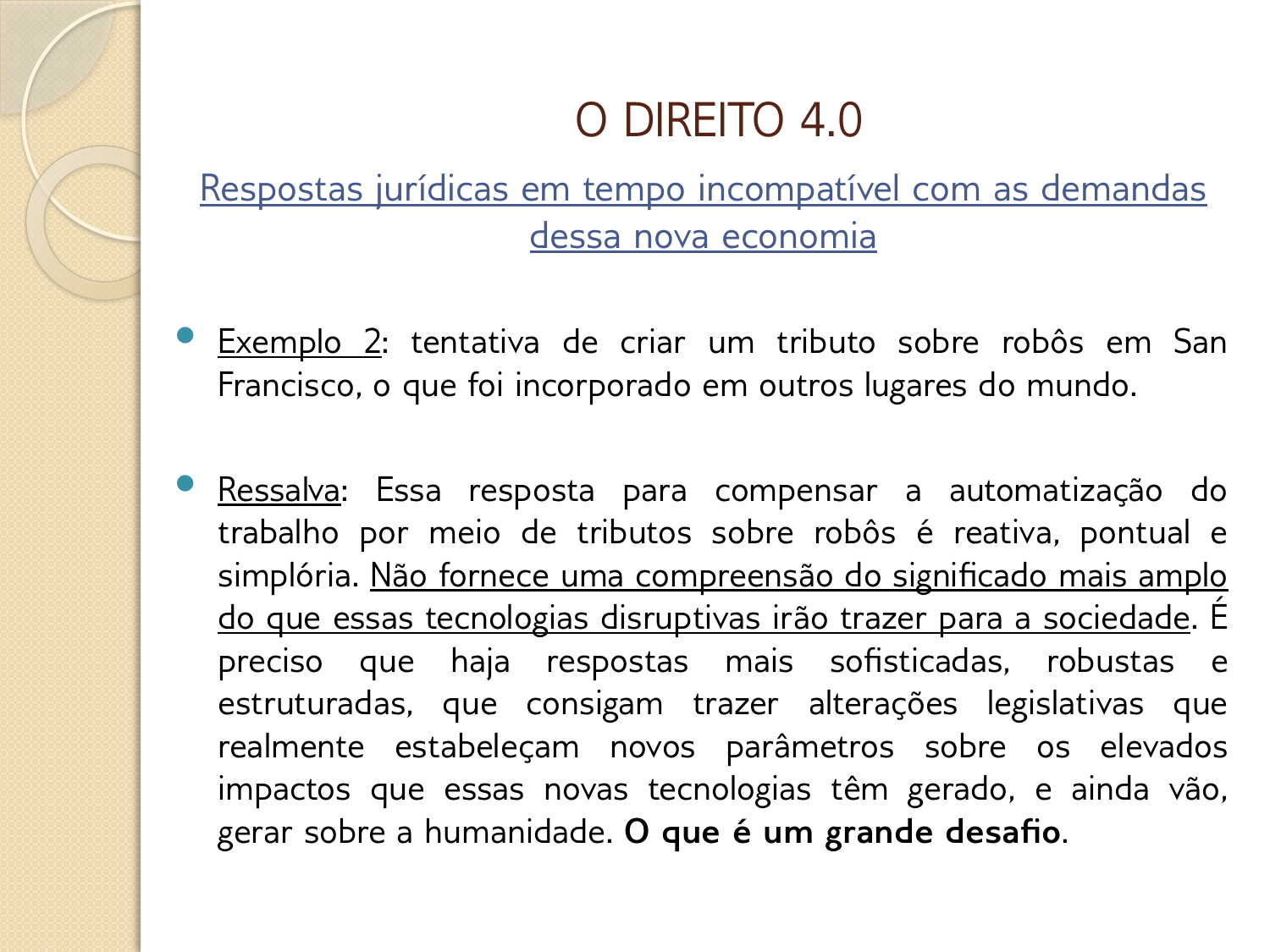

# O DIREITO 4.0
Respostas jurídicas em tempo incompatível com as demandas dessa nova economia

Exemplo 2: tentativa de criar um tributo sobre robôs em San Francisco, o que foi incorporado em outros lugares do mundo.

Ressalva: Essa resposta para compensar a automatização do trabalho por meio de tributos sobre robôs é reativa, pontual e simplória. Não fornece uma compreensão do significado mais amplo do que essas tecnologias disruptivas irão trazer para a sociedade. É preciso que haja respostas mais sofisticadas, robustas e estruturadas, que consigam trazer alterações legislativas que realmente estabeleçam novos parâmetros sobre os elevados impactos que essas novas tecnologias têm gerado, e ainda vão, gerar sobre a humanidade. O que é um grande desafio.